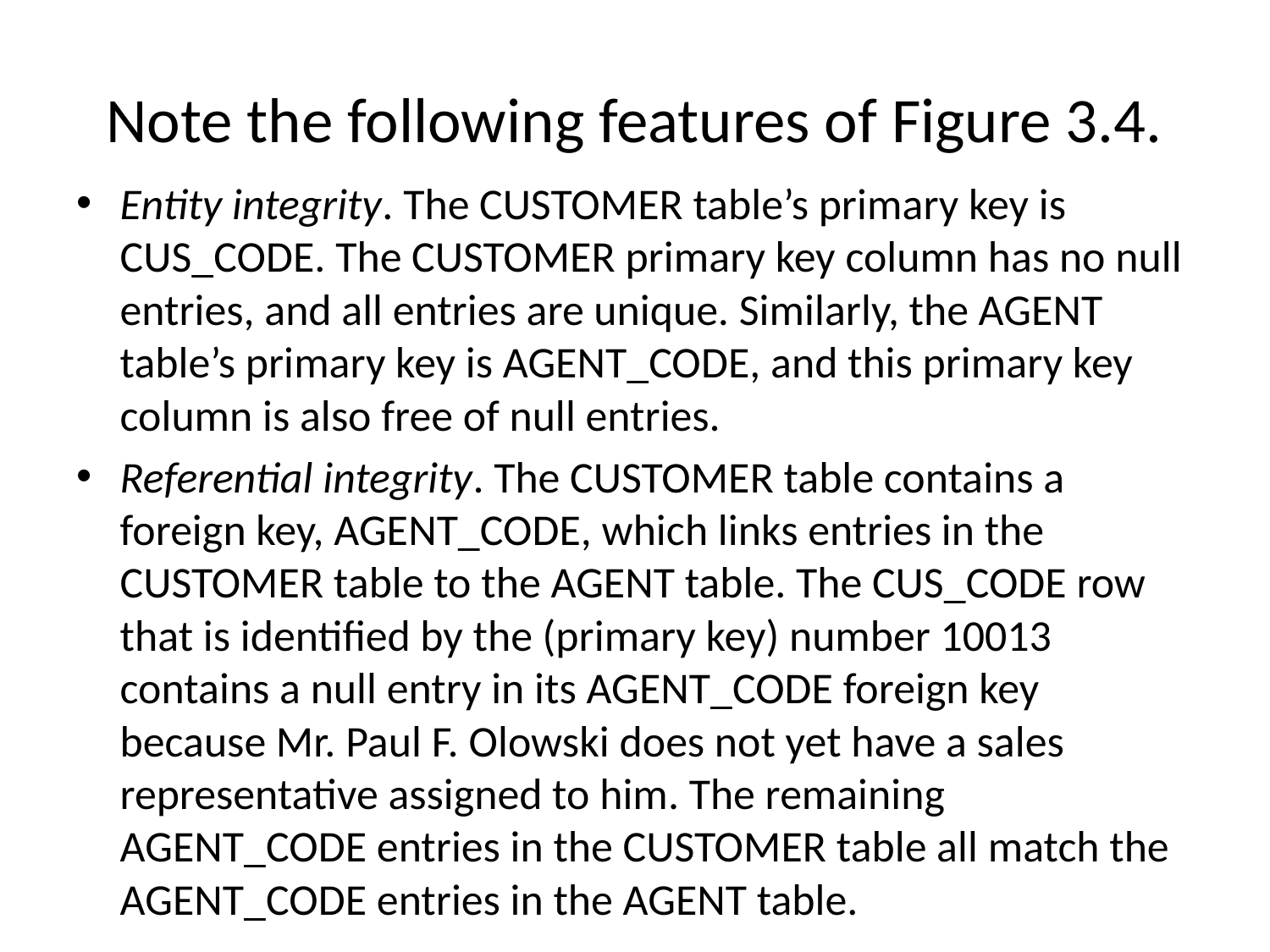

# Note the following features of Figure 3.4.
Entity integrity. The CUSTOMER table’s primary key is CUS_CODE. The CUSTOMER primary key column has no null entries, and all entries are unique. Similarly, the AGENT table’s primary key is AGENT_CODE, and this primary key column is also free of null entries.
Referential integrity. The CUSTOMER table contains a foreign key, AGENT_CODE, which links entries in the CUSTOMER table to the AGENT table. The CUS_CODE row that is identified by the (primary key) number 10013 contains a null entry in its AGENT_CODE foreign key because Mr. Paul F. Olowski does not yet have a sales representative assigned to him. The remaining AGENT_CODE entries in the CUSTOMER table all match the AGENT_CODE entries in the AGENT table.